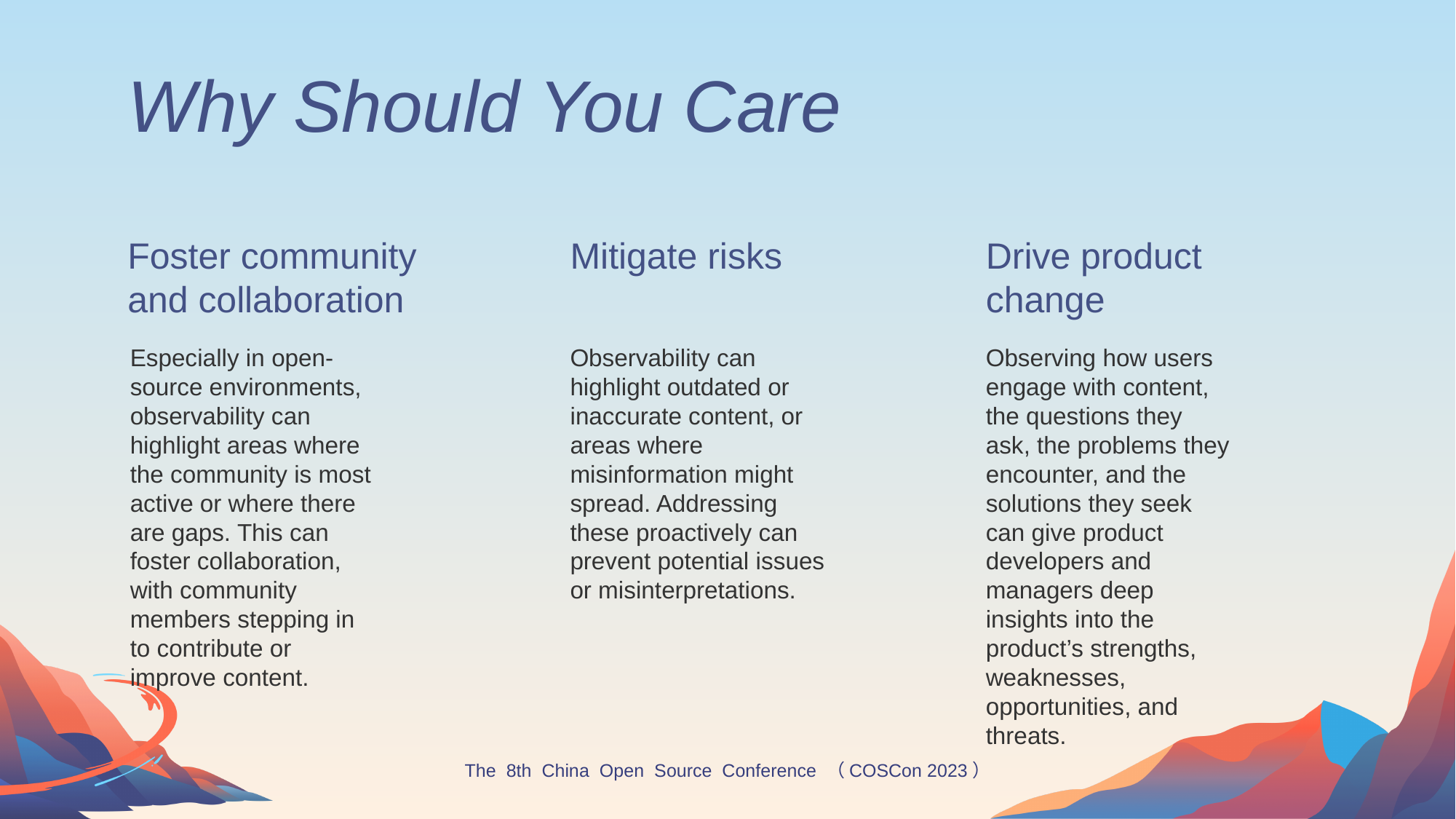

Why Should You Care
Foster community and collaboration
Mitigate risks
Drive product change
Especially in open-source environments, observability can highlight areas where the community is most active or where there are gaps. This can foster collaboration, with community members stepping in to contribute or improve content.
Observability can highlight outdated or inaccurate content, or areas where misinformation might spread. Addressing these proactively can prevent potential issues or misinterpretations.
Observing how users engage with content, the questions they ask, the problems they encounter, and the solutions they seek can give product developers and managers deep insights into the product’s strengths, weaknesses, opportunities, and threats.